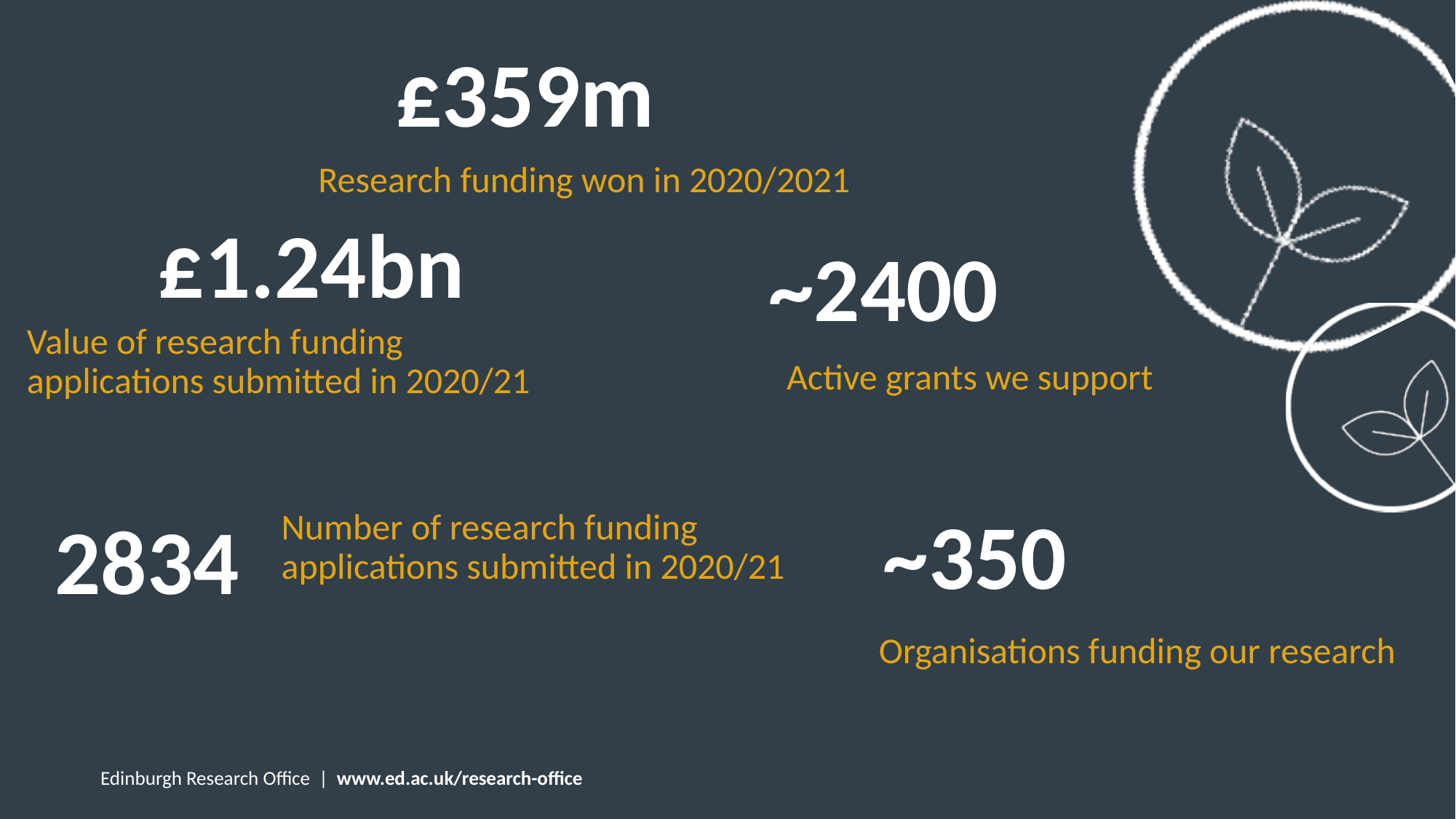

£359m

Research funding won in 2020/2021

£1.24bn
~2400

Value of research funding applications submitted in 2020/21

Active grants we support
~350
2834
Number of research funding applications submitted in 2020/21

Organisations funding our research